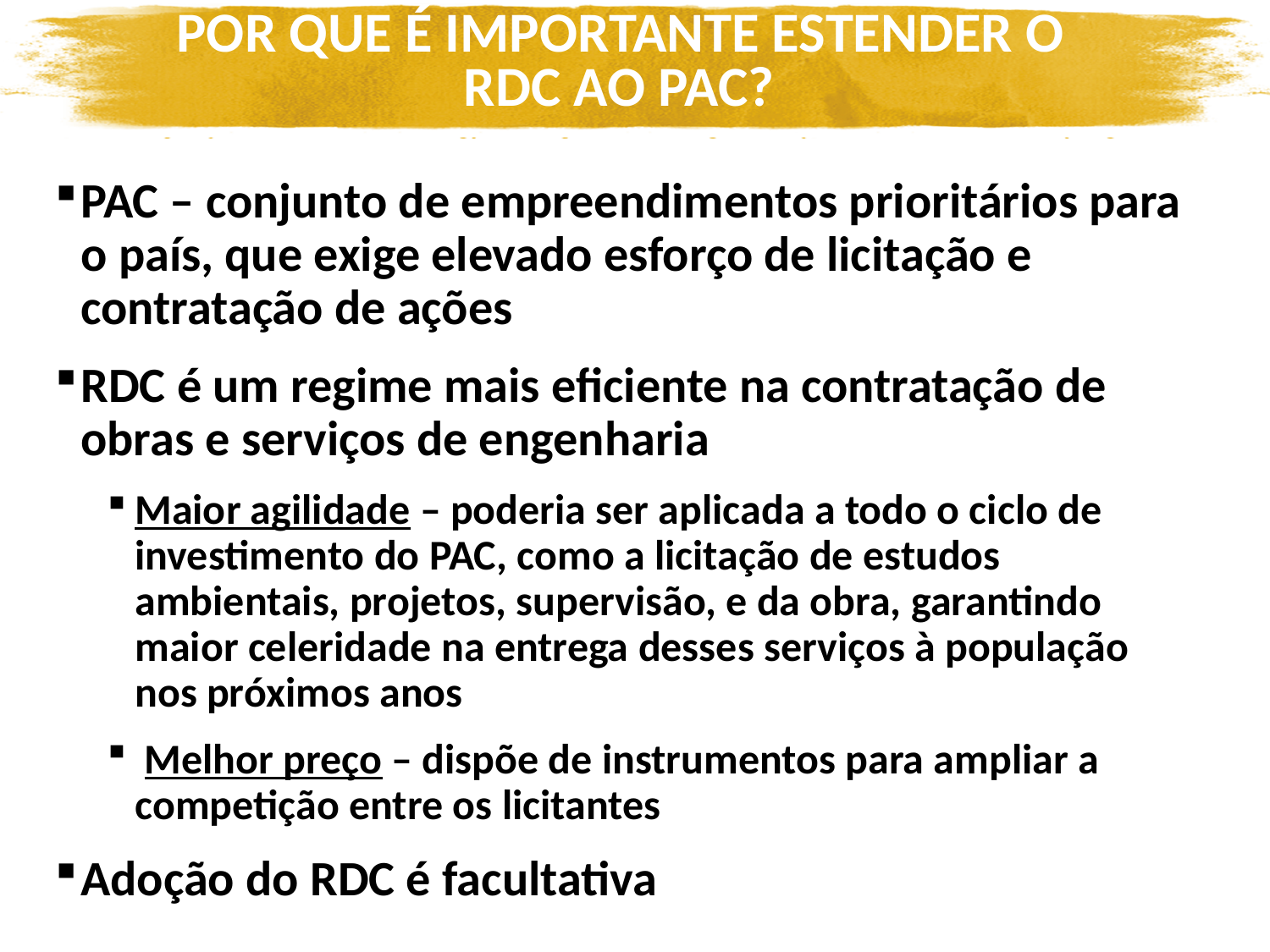

# POR QUE É IMPORTANTE ESTENDER O RDC AO PAC?
PAC – conjunto de empreendimentos prioritários para o país, que exige elevado esforço de licitação e contratação de ações
RDC é um regime mais eficiente na contratação de obras e serviços de engenharia
Maior agilidade – poderia ser aplicada a todo o ciclo de investimento do PAC, como a licitação de estudos ambientais, projetos, supervisão, e da obra, garantindo maior celeridade na entrega desses serviços à população nos próximos anos
 Melhor preço – dispõe de instrumentos para ampliar a competição entre os licitantes
Adoção do RDC é facultativa